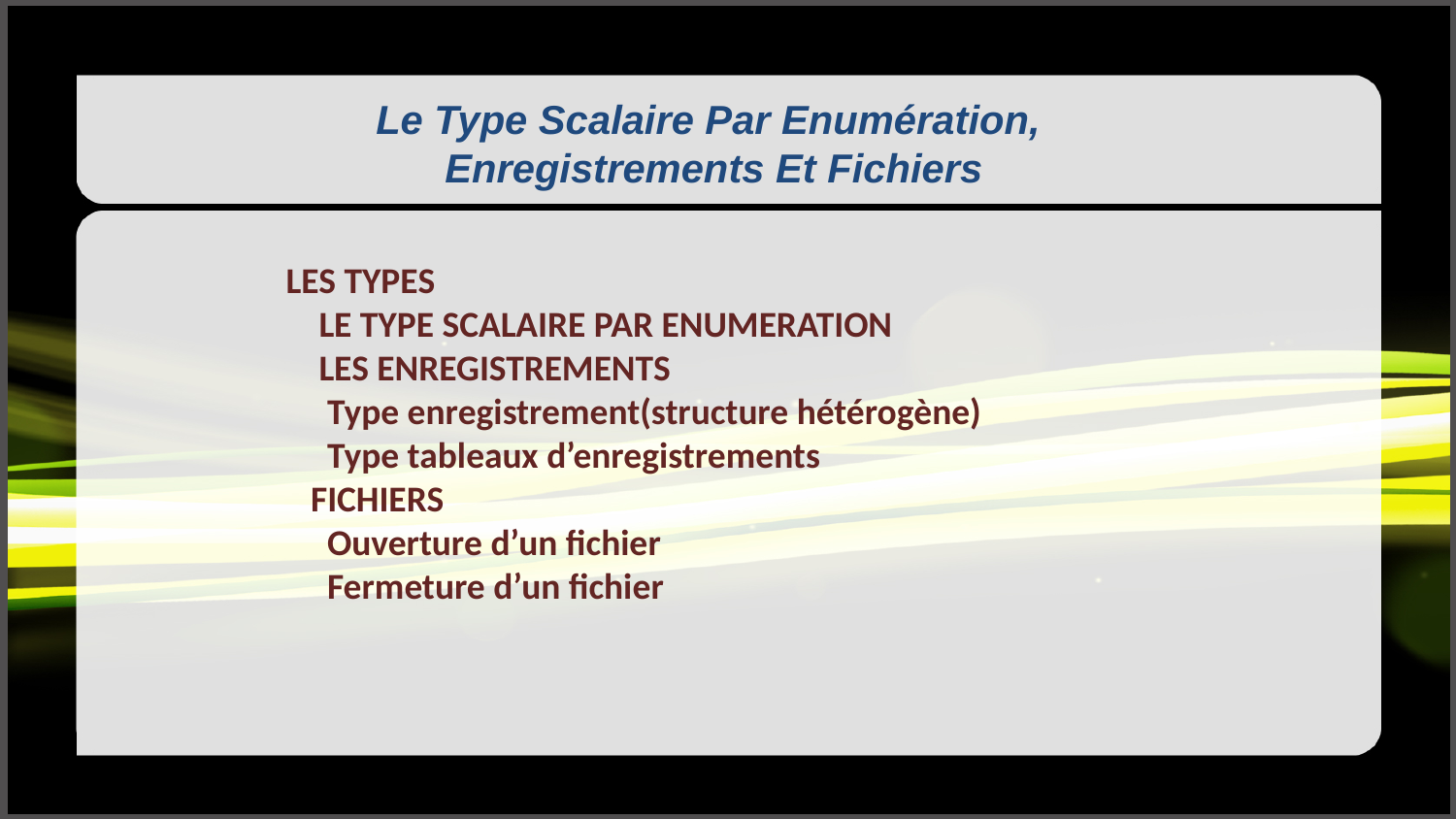

Le Type Scalaire Par Enumération,
Enregistrements Et Fichiers
LES TYPES
    LE TYPE SCALAIRE PAR ENUMERATION
    LES ENREGISTREMENTS
     Type enregistrement(structure hétérogène)
     Type tableaux d’enregistrements
   FICHIERS
     Ouverture d’un fichier
     Fermeture d’un fichier